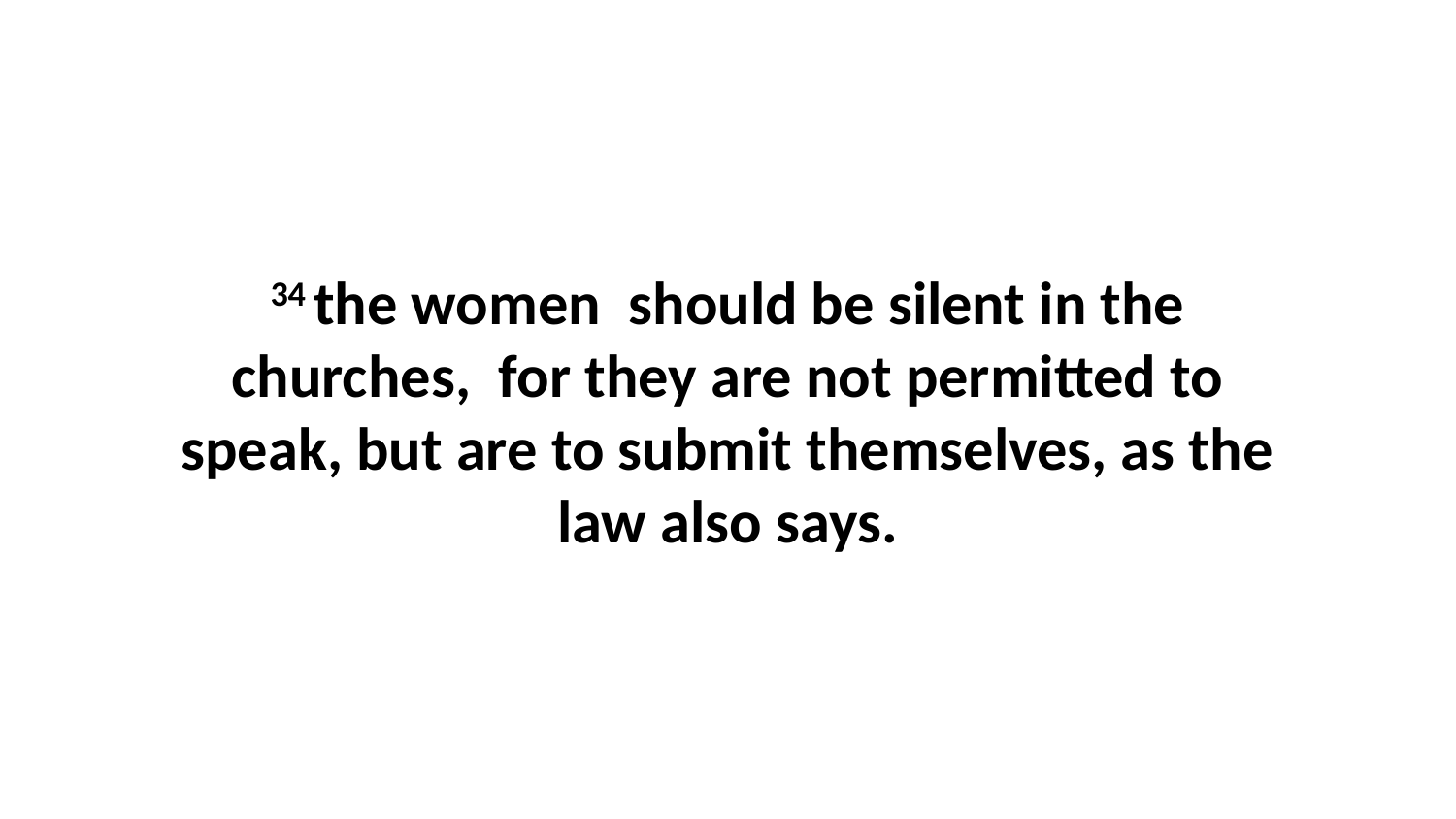

34 the women  should be silent in the churches,  for they are not permitted to speak, but are to submit themselves, as the law also says.